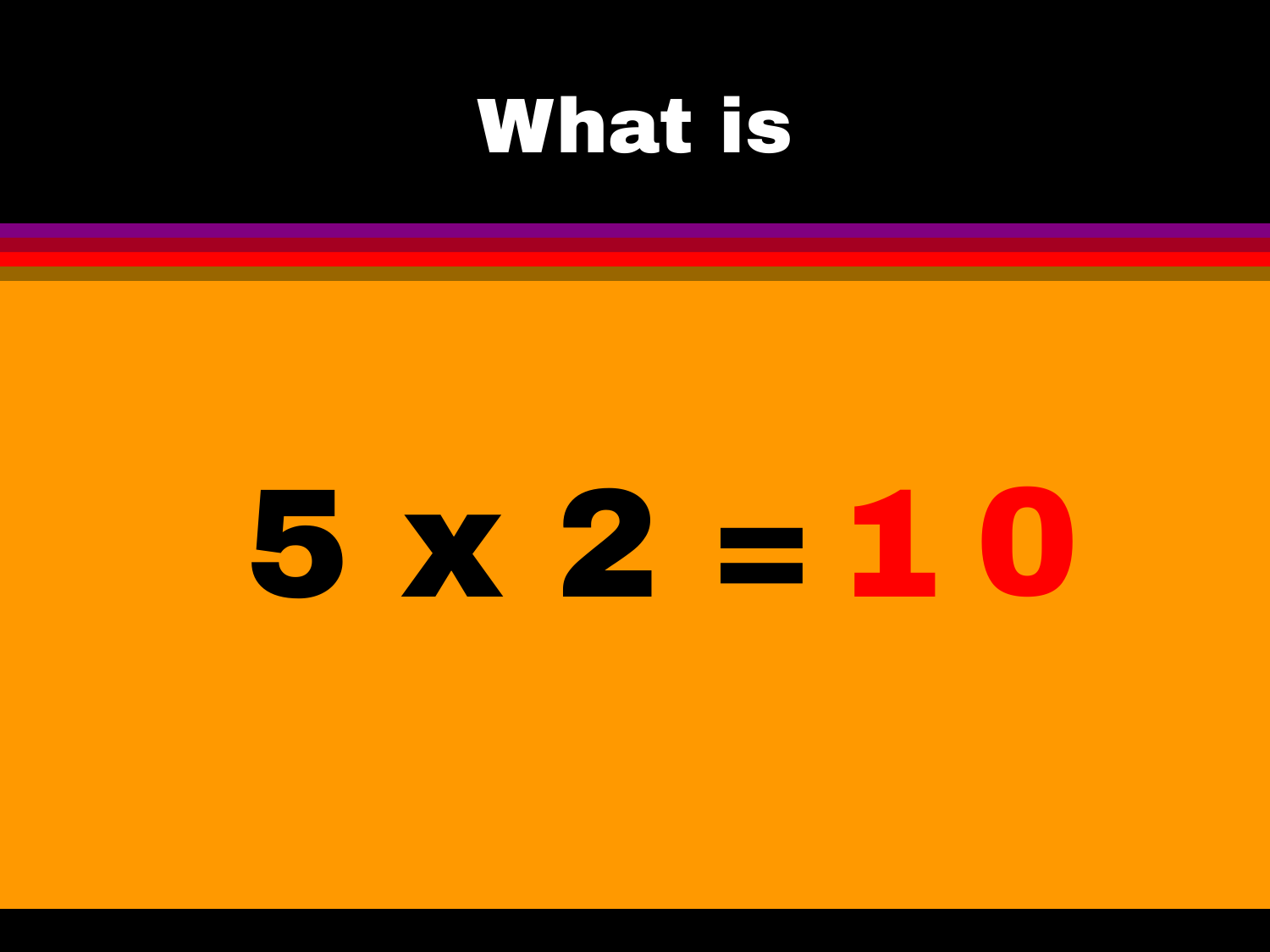

# What is
0
5 x 2 =
1